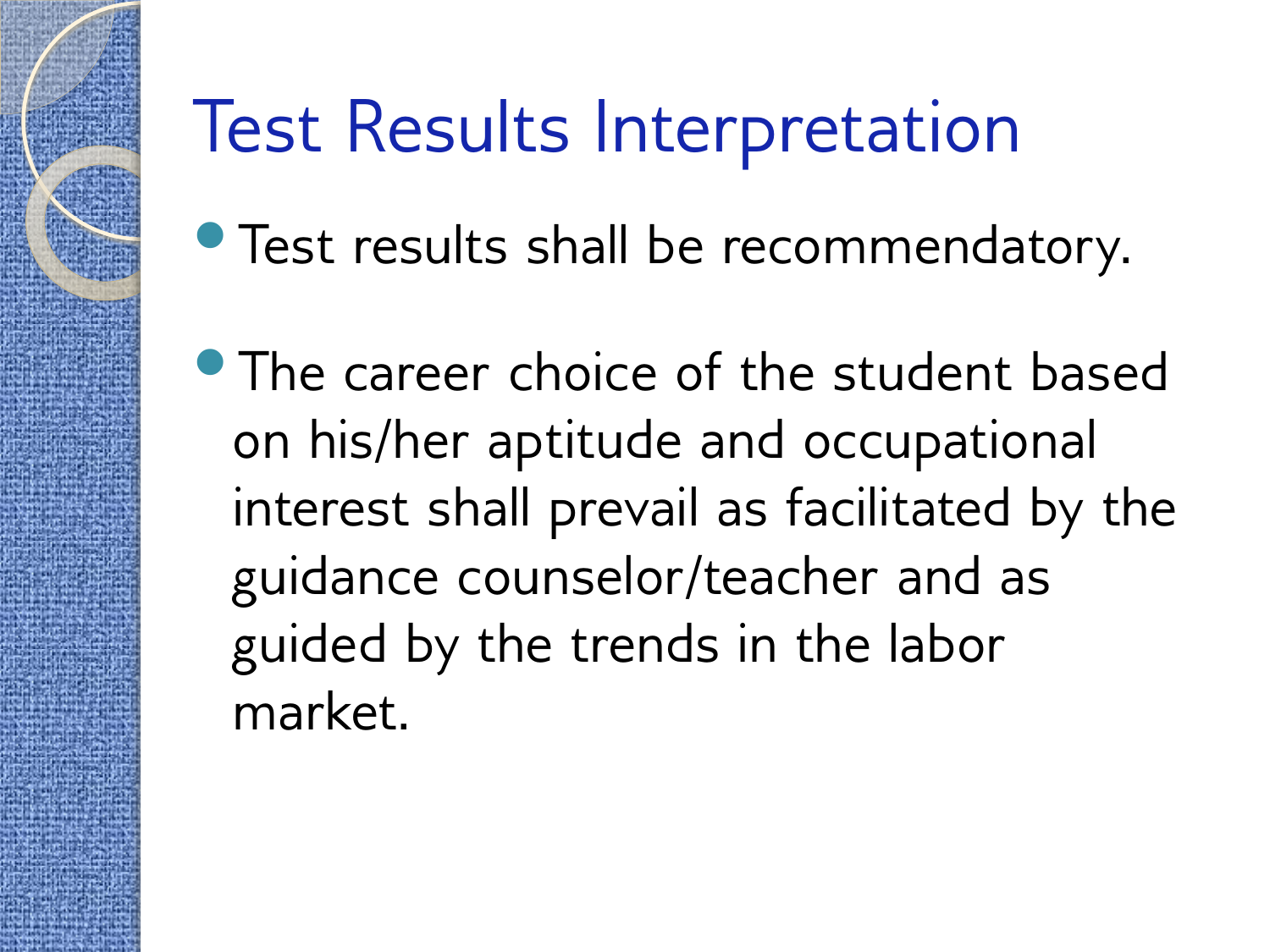

# Test Results Interpretation
Test results shall be recommendatory.

The career choice of the student based on his/her aptitude and occupational interest shall prevail as facilitated by the guidance counselor/teacher and as guided by the trends in the labor market.